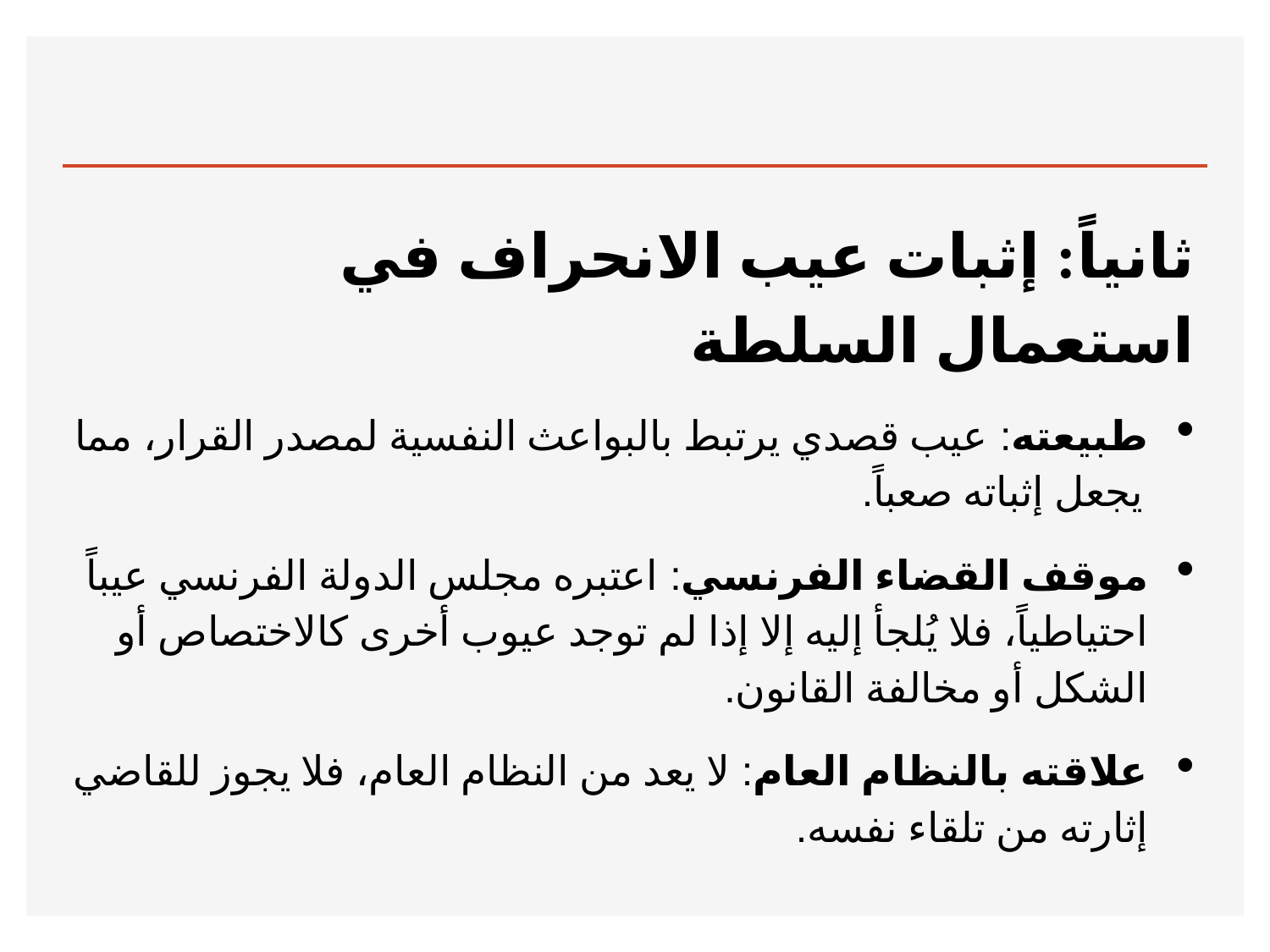

#
ثانياً: إثبات عيب الانحراف في استعمال السلطة
طبيعته: عيب قصدي يرتبط بالبواعث النفسية لمصدر القرار، مما يجعل إثباته صعباً.
موقف القضاء الفرنسي: اعتبره مجلس الدولة الفرنسي عيباً احتياطياً، فلا يُلجأ إليه إلا إذا لم توجد عيوب أخرى كالاختصاص أو الشكل أو مخالفة القانون.
علاقته بالنظام العام: لا يعد من النظام العام، فلا يجوز للقاضي إثارته من تلقاء نفسه.